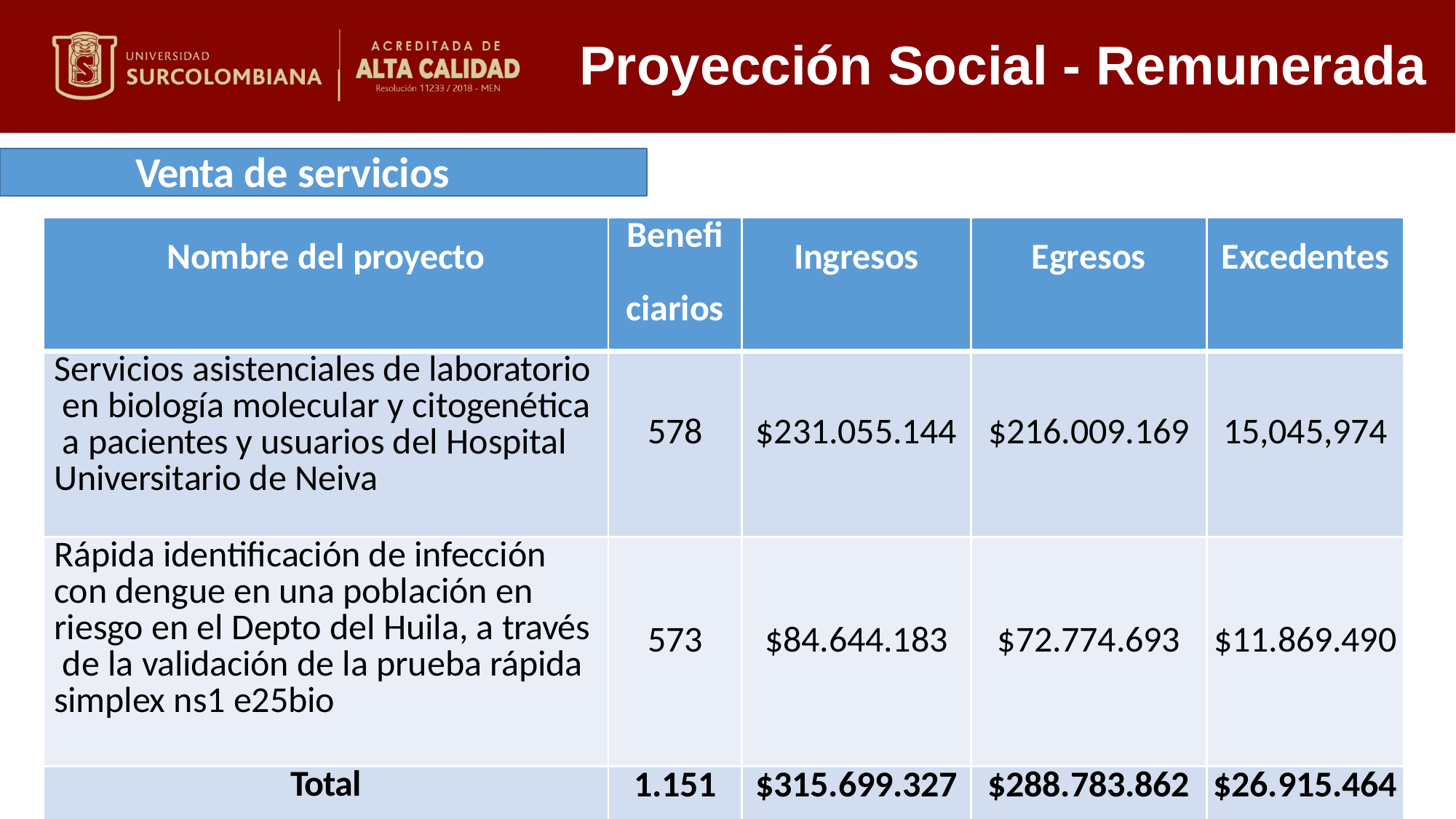

# Proyección Social - Remunerada
Venta de servicios
| Nombre del proyecto | Benefi ciarios | Ingresos | Egresos | Excedentes |
| --- | --- | --- | --- | --- |
| Servicios asistenciales de laboratorio en biología molecular y citogenética a pacientes y usuarios del Hospital Universitario de Neiva | 578 | $231.055.144 | $216.009.169 | 15,045,974 |
| Rápida identificación de infección con dengue en una población en riesgo en el Depto del Huila, a través de la validación de la prueba rápida simplex ns1 e25bio | 573 | $84.644.183 | $72.774.693 | $11.869.490 |
| Total | 1.151 | $315.699.327 | $288.783.862 | $26.915.464 |